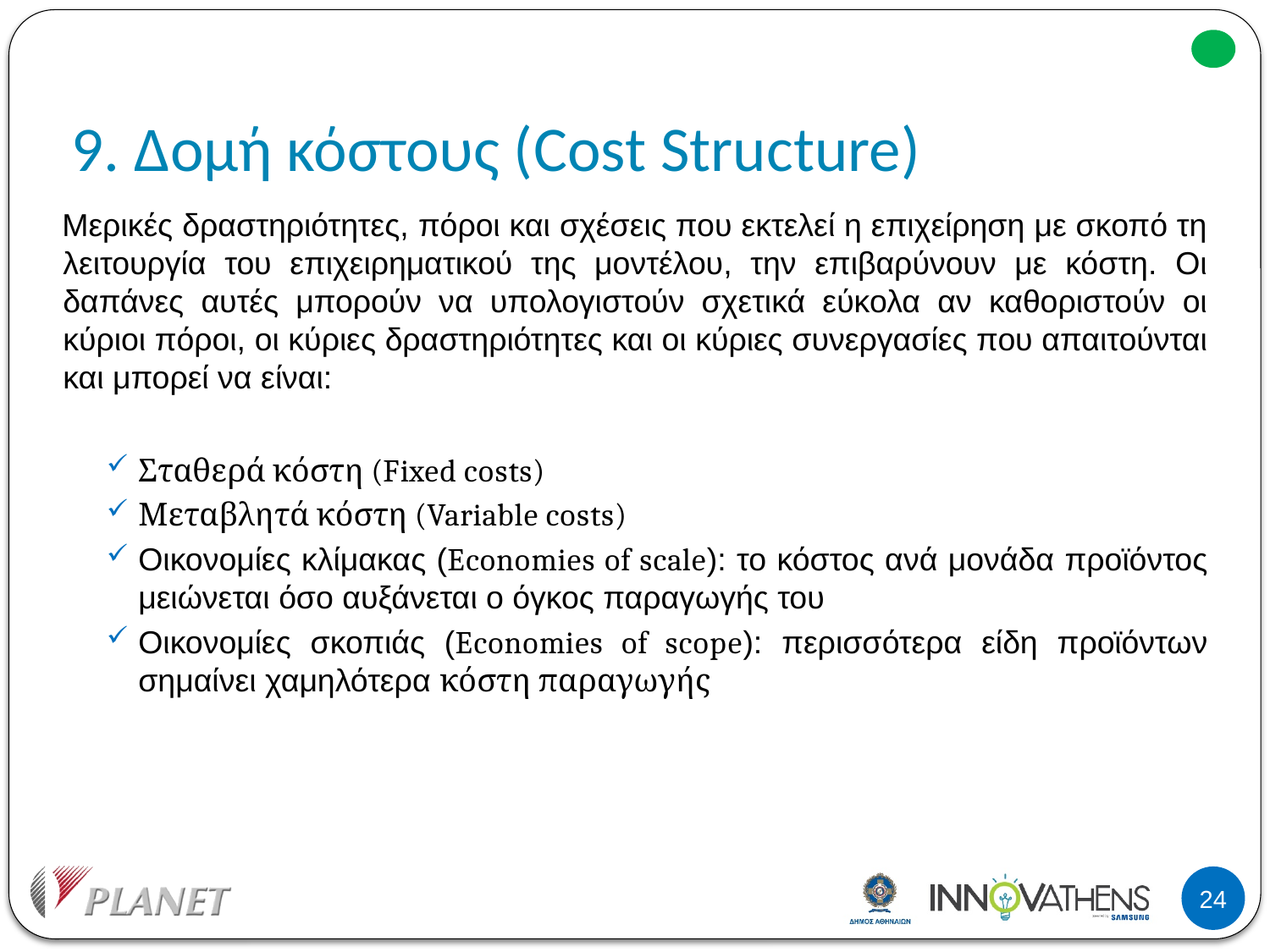

# 9. Δομή κόστους (Cost Structure)
Μερικές δραστηριότητες, πόροι και σχέσεις που εκτελεί η επιχείρηση με σκοπό τη λειτουργία του επιχειρηματικού της μοντέλου, την επιβαρύνουν με κόστη. Οι δαπάνες αυτές μπορούν να υπολογιστούν σχετικά εύκολα αν καθοριστούν οι κύριοι πόροι, οι κύριες δραστηριότητες και οι κύριες συνεργασίες που απαιτούνται και μπορεί να είναι:

Σταθερά κόστη (Fixed costs)
Μεταβλητά κόστη (Variable costs)
Οικονομίες κλίμακας (Economies of scale): το κόστος ανά μονάδα προϊόντος μειώνεται όσο αυξάνεται ο όγκος παραγωγής του
Οικονομίες σκοπιάς (Economies of scope): περισσότερα είδη προϊόντων σημαίνει χαμηλότερα κόστη παραγωγής